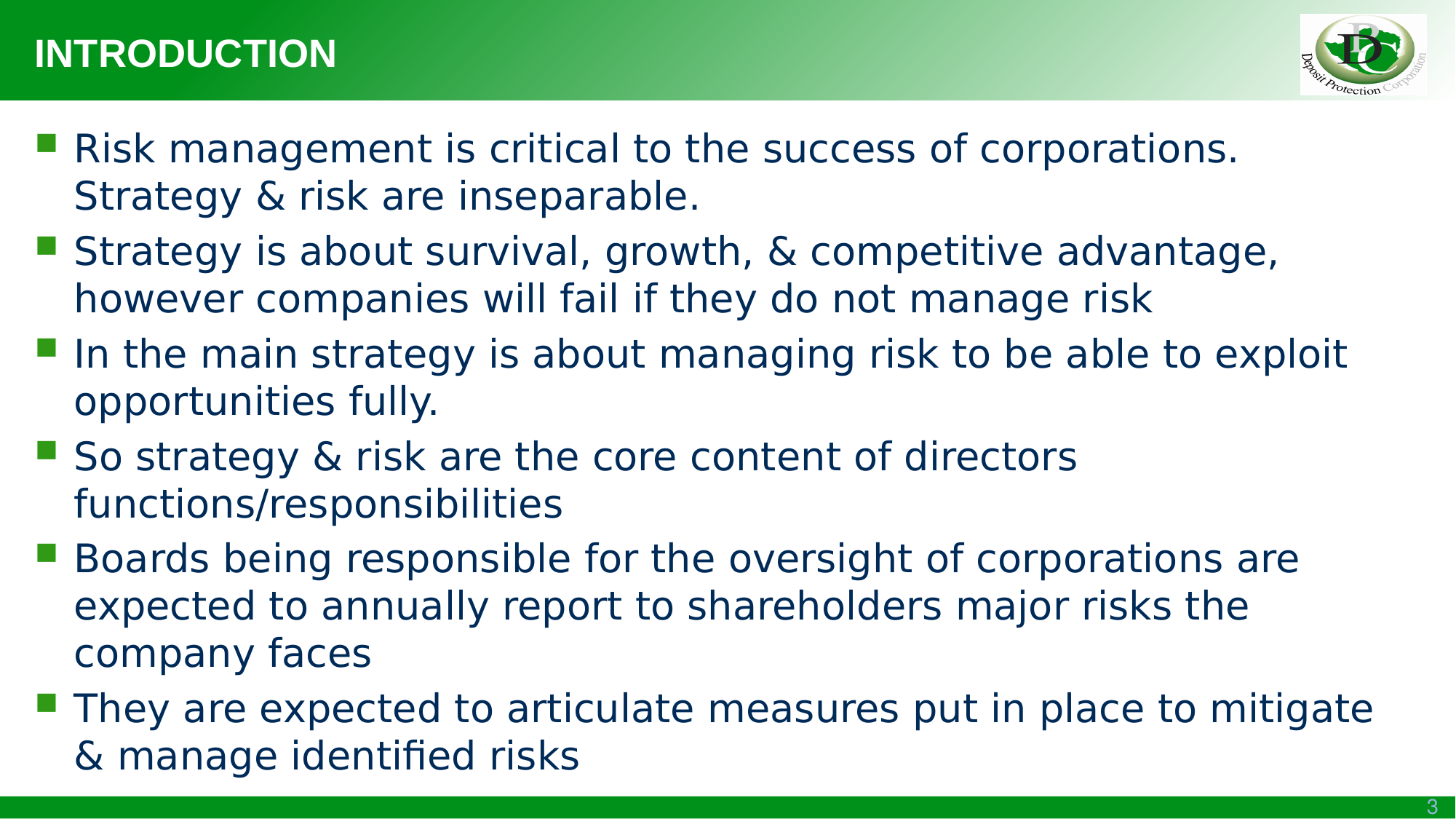

# INTRODUCTION
Risk management is critical to the success of corporations. Strategy & risk are inseparable.
Strategy is about survival, growth, & competitive advantage, however companies will fail if they do not manage risk
In the main strategy is about managing risk to be able to exploit opportunities fully.
So strategy & risk are the core content of directors functions/responsibilities
Boards being responsible for the oversight of corporations are expected to annually report to shareholders major risks the company faces
They are expected to articulate measures put in place to mitigate & manage identified risks
3